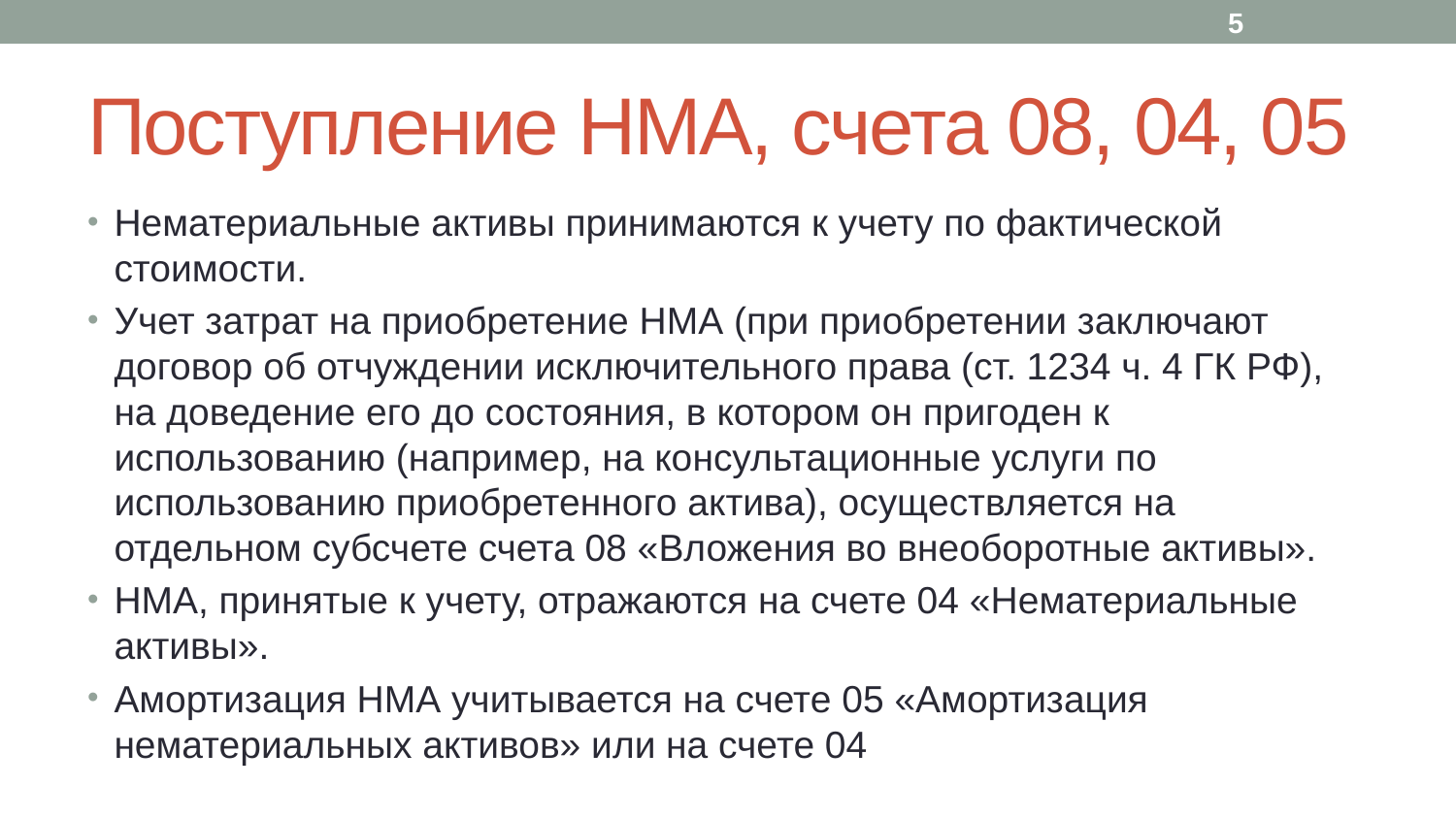

5
# Поступление НМА, счета 08, 04, 05
Нематериальные активы принимаются к учету по фактической стоимости.
Учет затрат на приобретение НМА (при приобретении заключают договор об отчуждении исключительного права (ст. 1234 ч. 4 ГК РФ), на доведение его до состояния, в котором он пригоден к использованию (например, на консультационные услуги по использованию приобретенного актива), осуществляется на отдельном субсчете счета 08 «Вложения во внеоборотные активы».
НМА, принятые к учету, отражаются на счете 04 «Нематериальные активы».
Амортизация НМА учитывается на счете 05 «Амортизация нематериальных активов» или на счете 04